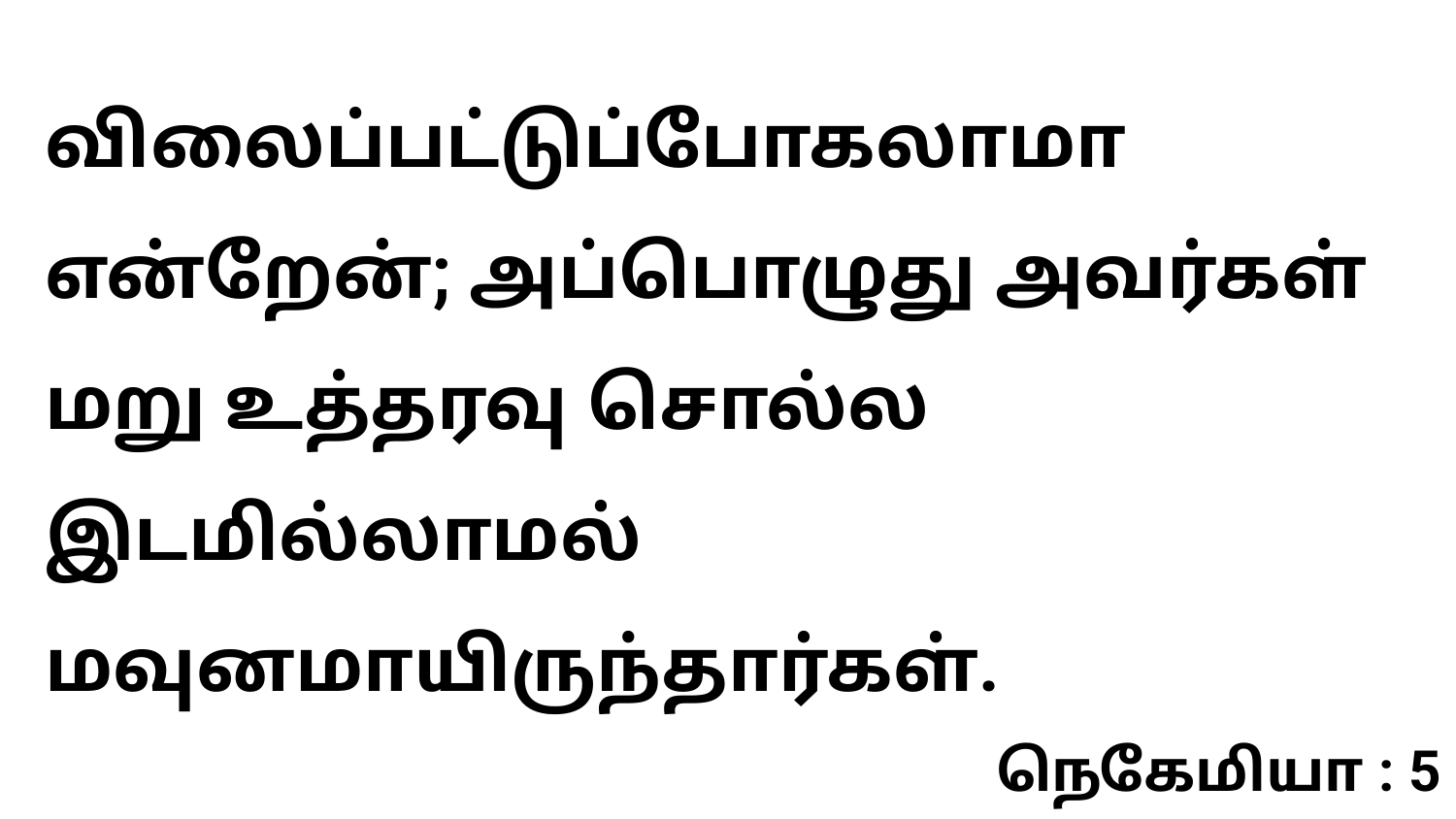

விலைப்பட்டுப்போகலாமா என்றேன்; அப்பொழுது அவர்கள் மறு உத்தரவு சொல்ல இடமில்லாமல் மவுனமாயிருந்தார்கள்.
நெகேமியா : 5